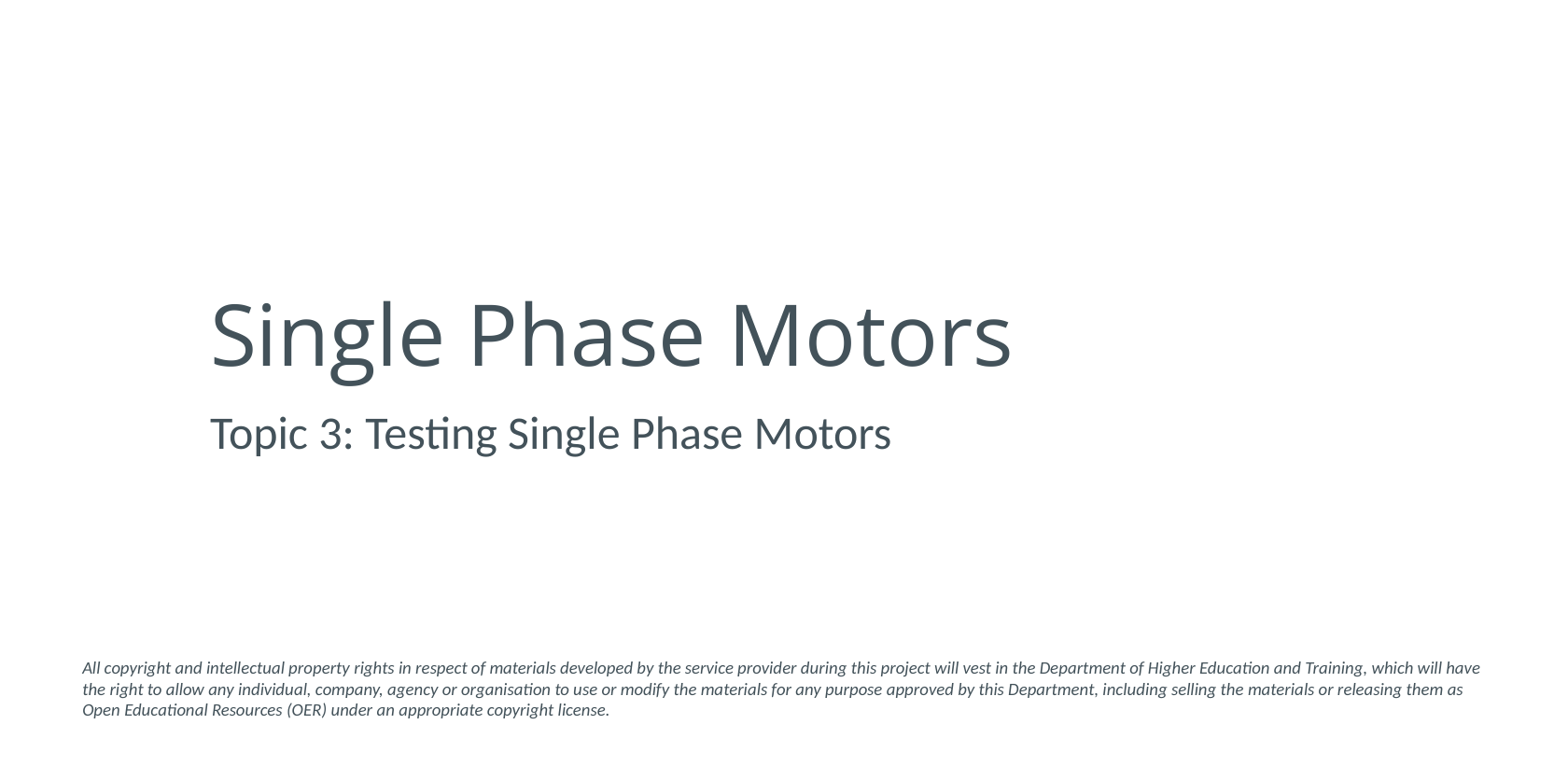

# Single Phase Motors
Topic 3: Testing Single Phase Motors